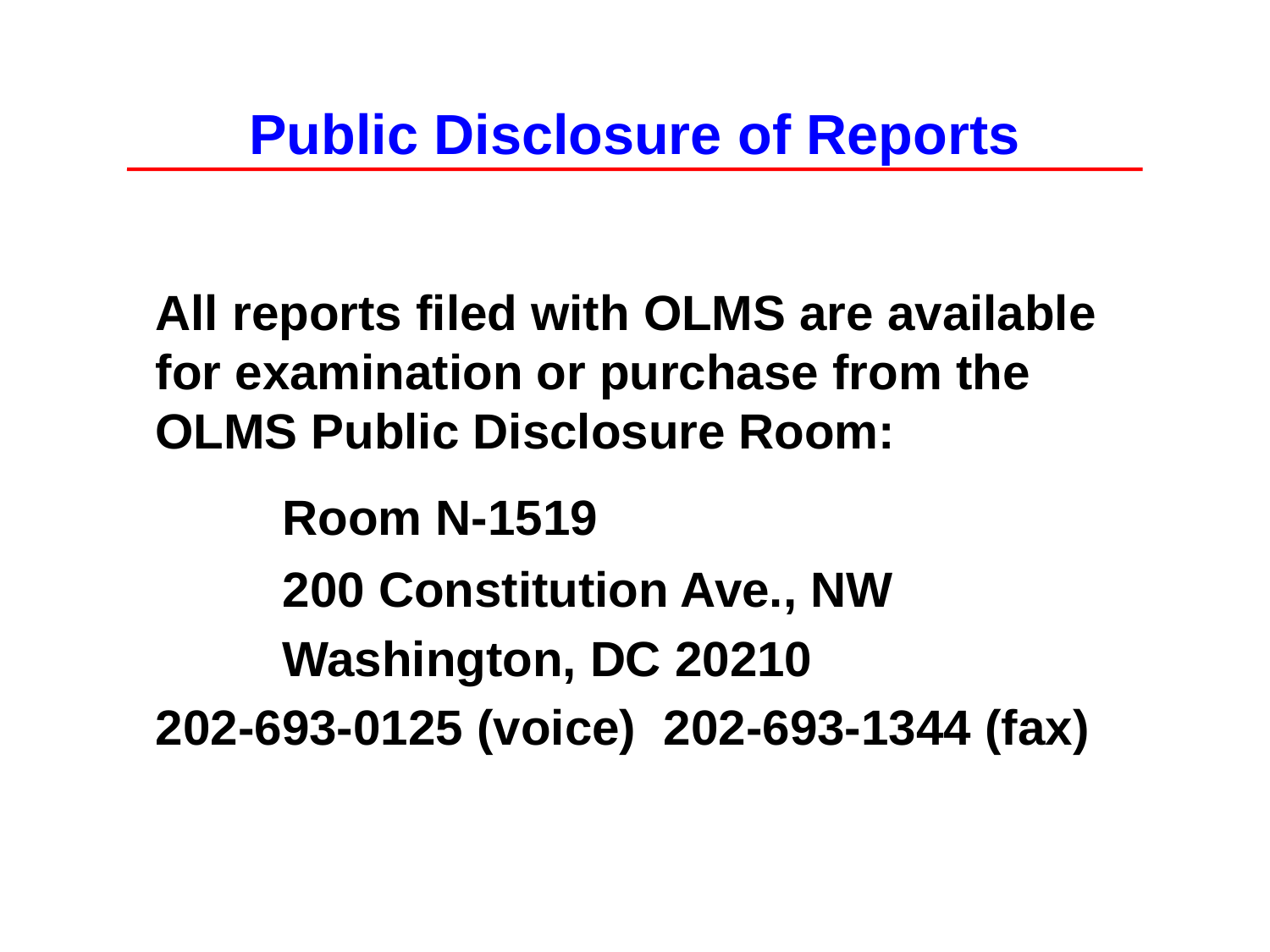

# Public Disclosure of Reports
	All reports filed with OLMS are available for examination or purchase from the OLMS Public Disclosure Room:
		Room N-1519
		200 Constitution Ave., NW
		Washington, DC 20210
	202-693-0125 (voice)  202-693-1344 (fax)